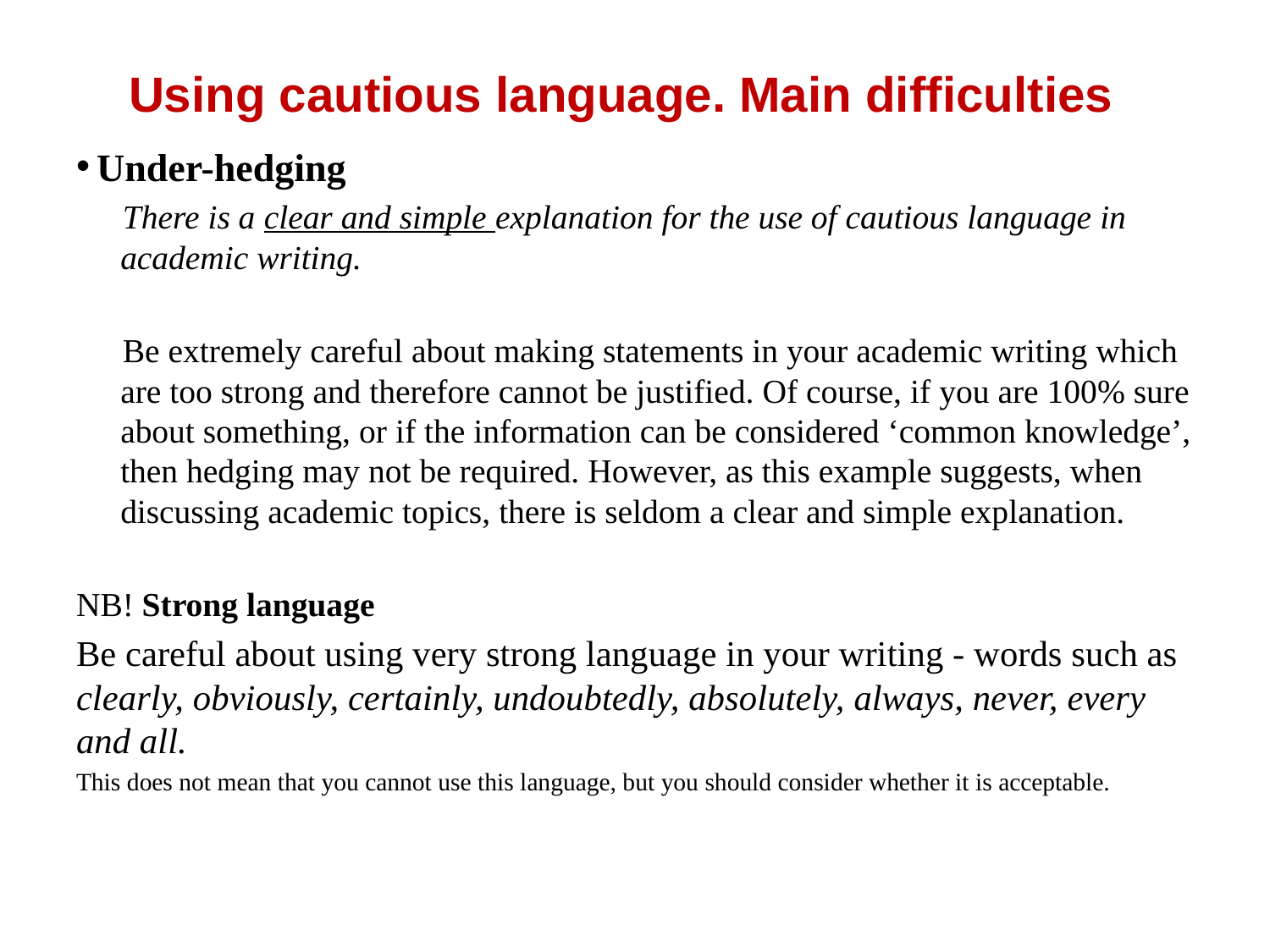

# Using cautious language. Main difficulties
 Under-hedging
There is a clear and simple explanation for the use of cautious language in academic writing.

Be extremely careful about making statements in your academic writing which are too strong and therefore cannot be justified. Of course, if you are 100% sure about something, or if the information can be considered ‘common knowledge’, then hedging may not be required. However, as this example suggests, when discussing academic topics, there is seldom a clear and simple explanation.

NB! Strong language
Be careful about using very strong language in your writing - words such as clearly, obviously, certainly, undoubtedly, absolutely, always, never, every and all.
This does not mean that you cannot use this language, but you should consider whether it is acceptable.